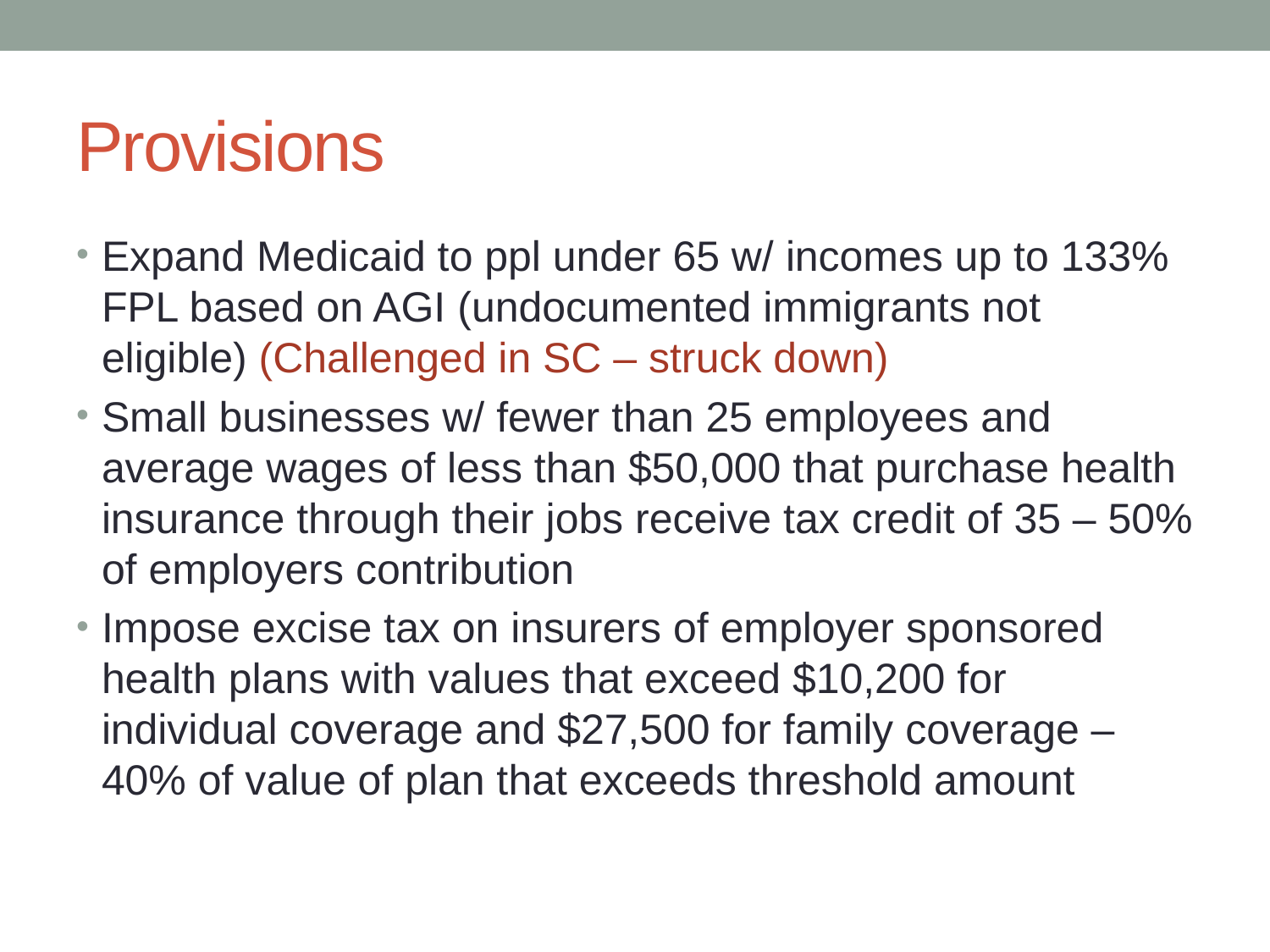

# Provisions
Expand Medicaid to ppl under 65 w/ incomes up to 133% FPL based on AGI (undocumented immigrants not eligible) (Challenged in SC – struck down)
Small businesses w/ fewer than 25 employees and average wages of less than $50,000 that purchase health insurance through their jobs receive tax credit of 35 – 50% of employers contribution
Impose excise tax on insurers of employer sponsored health plans with values that exceed $10,200 for individual coverage and $27,500 for family coverage – 40% of value of plan that exceeds threshold amount